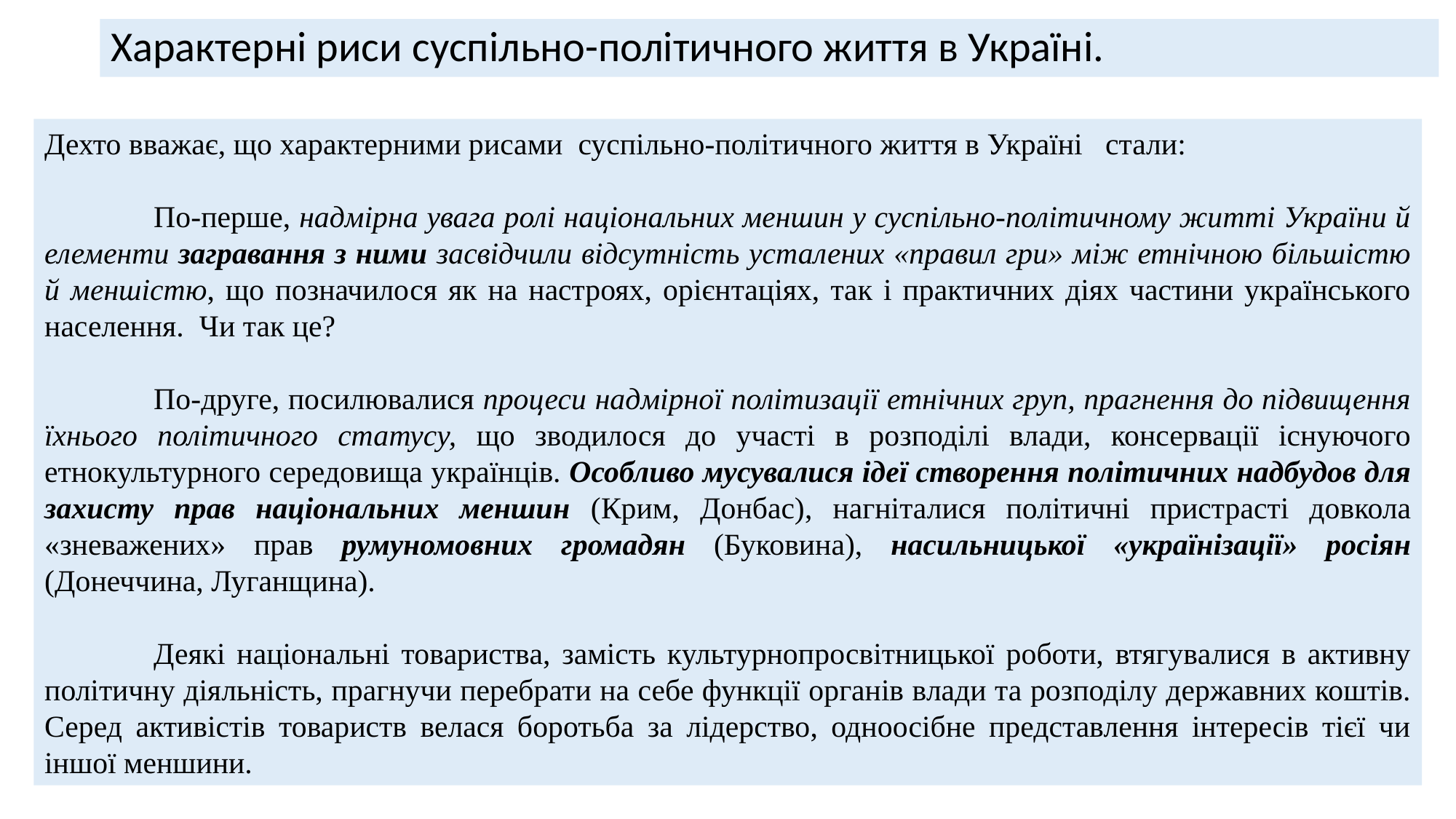

# Характерні риси суспільно-політичного життя в Україні.
Дехто вважає, що характерними рисами  суспільно-політичного життя в Україні   стали:

	По-перше, надмірна увага ролі національних меншин у суспільно-політичному житті України й елементи загравання з ними засвідчили відсутність усталених «правил гри» між етнічною більшістю й меншістю, що позначилося як на настроях, орієнтаціях, так і практичних діях частини українського населення.  Чи так це?

	По-друге, посилювалися процеси надмірної політизації етнічних груп, прагнення до підвищення їхнього політичного статусу, що зводилося до участі в розподілі влади, консервації існуючого етнокультурного середовища українців. Особливо мусувалися ідеї створення політичних надбудов для захисту прав національних меншин (Крим, Донбас), нагніталися політичні пристрасті довкола «зневажених» прав румуномовних громадян (Буковина), насильницької «українізації» росіян (Донеччина, Луганщина).

	Деякі національні товариства, замість культурнопросвітницької роботи, втягувалися в активну політичну діяльність, прагнучи перебрати на себе функції органів влади та розподілу державних коштів. Серед активістів товариств велася боротьба за лідерство, одноосібне представлення інтересів тієї чи іншої меншини.